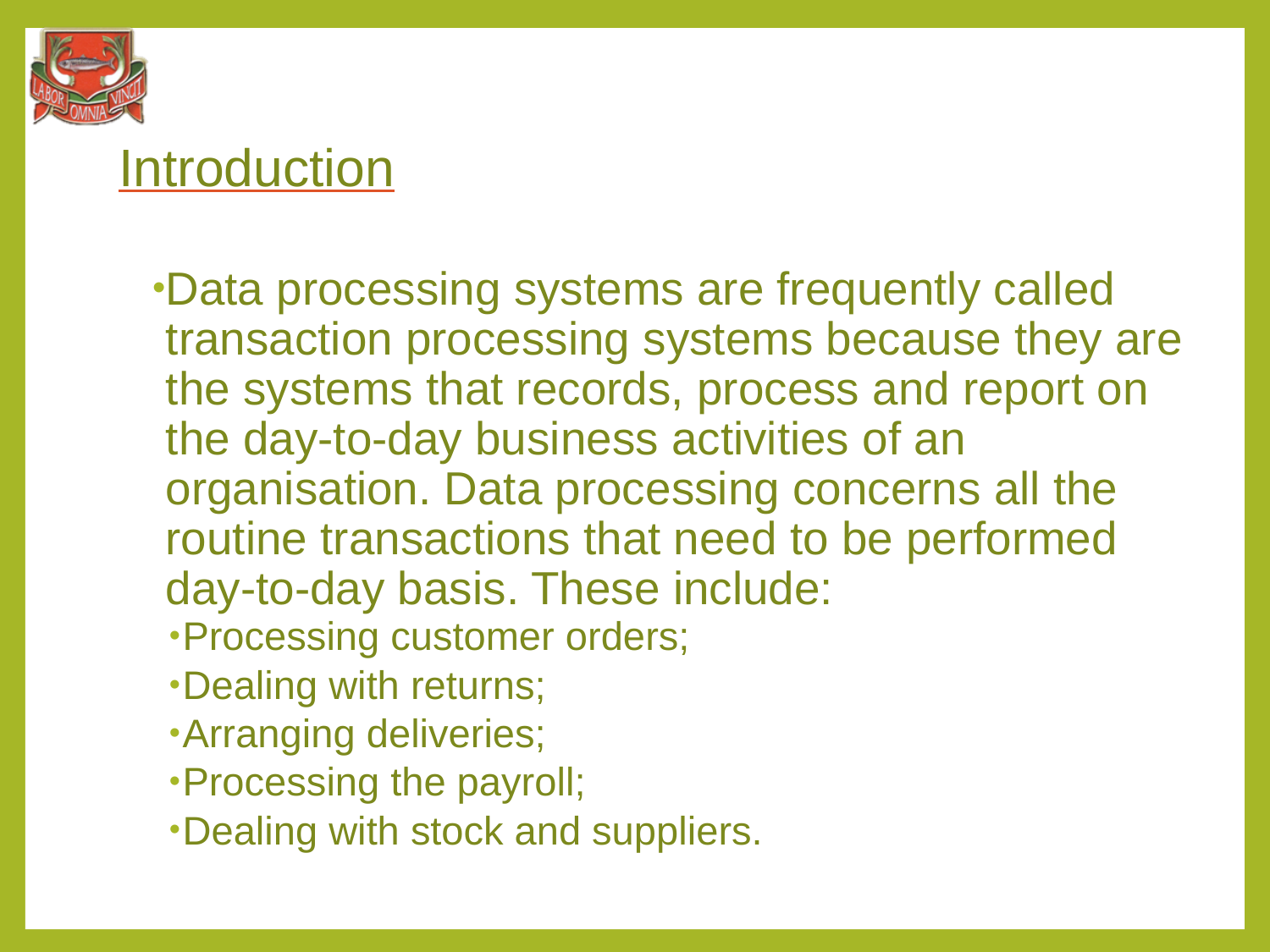

# Introduction
Data processing systems are frequently called transaction processing systems because they are the systems that records, process and report on the day-to-day business activities of an organisation. Data processing concerns all the routine transactions that need to be performed day-to-day basis. These include:
Processing customer orders;
Dealing with returns;
Arranging deliveries;
Processing the payroll;
Dealing with stock and suppliers.